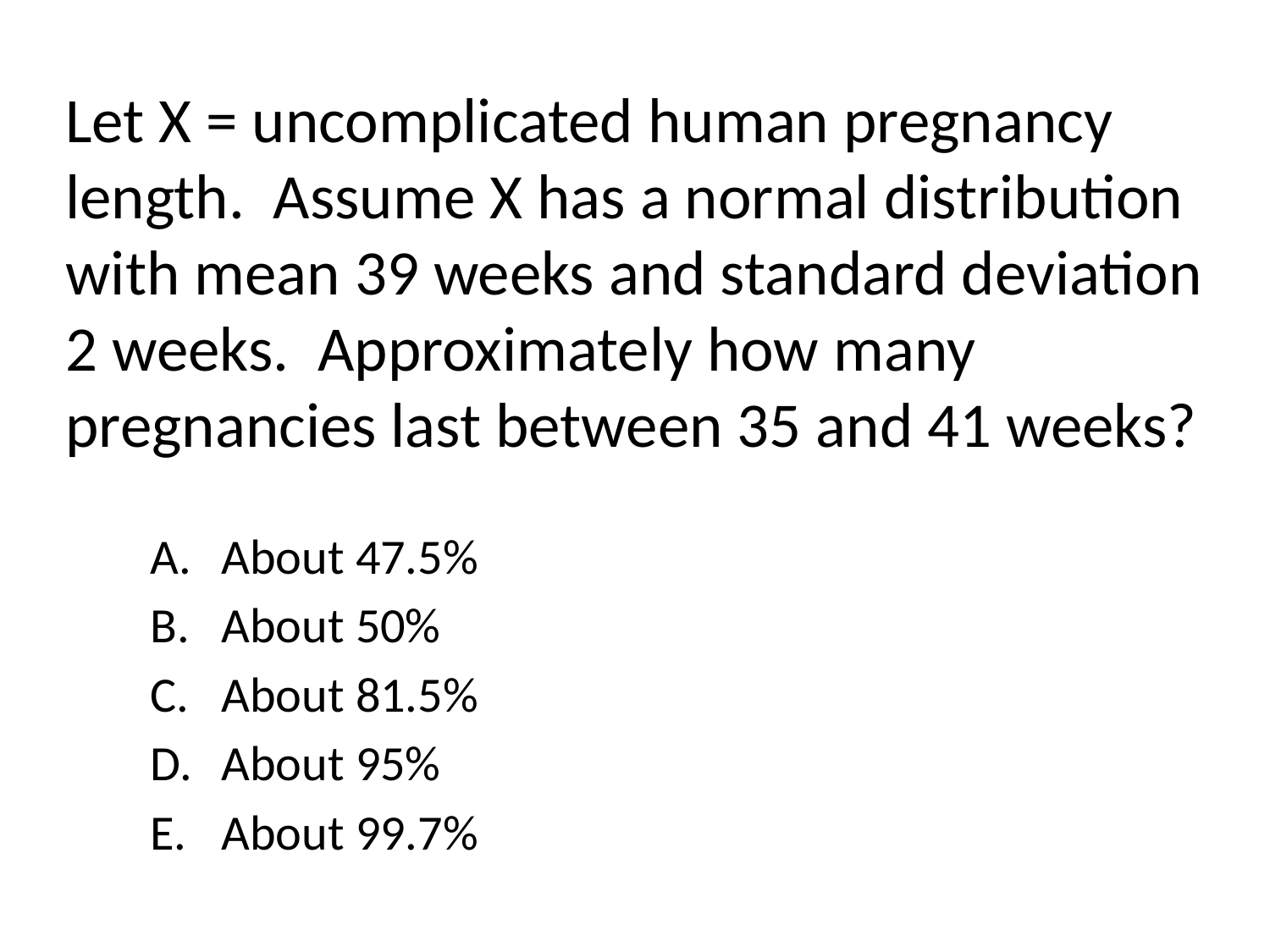

# Let X = uncomplicated human pregnancy length.  Assume X has a normal distribution with mean 39 weeks and standard deviation 2 weeks.  Approximately how many pregnancies last between 35 and 41 weeks?
About 47.5%
About 50%
About 81.5%
About 95%
About 99.7%